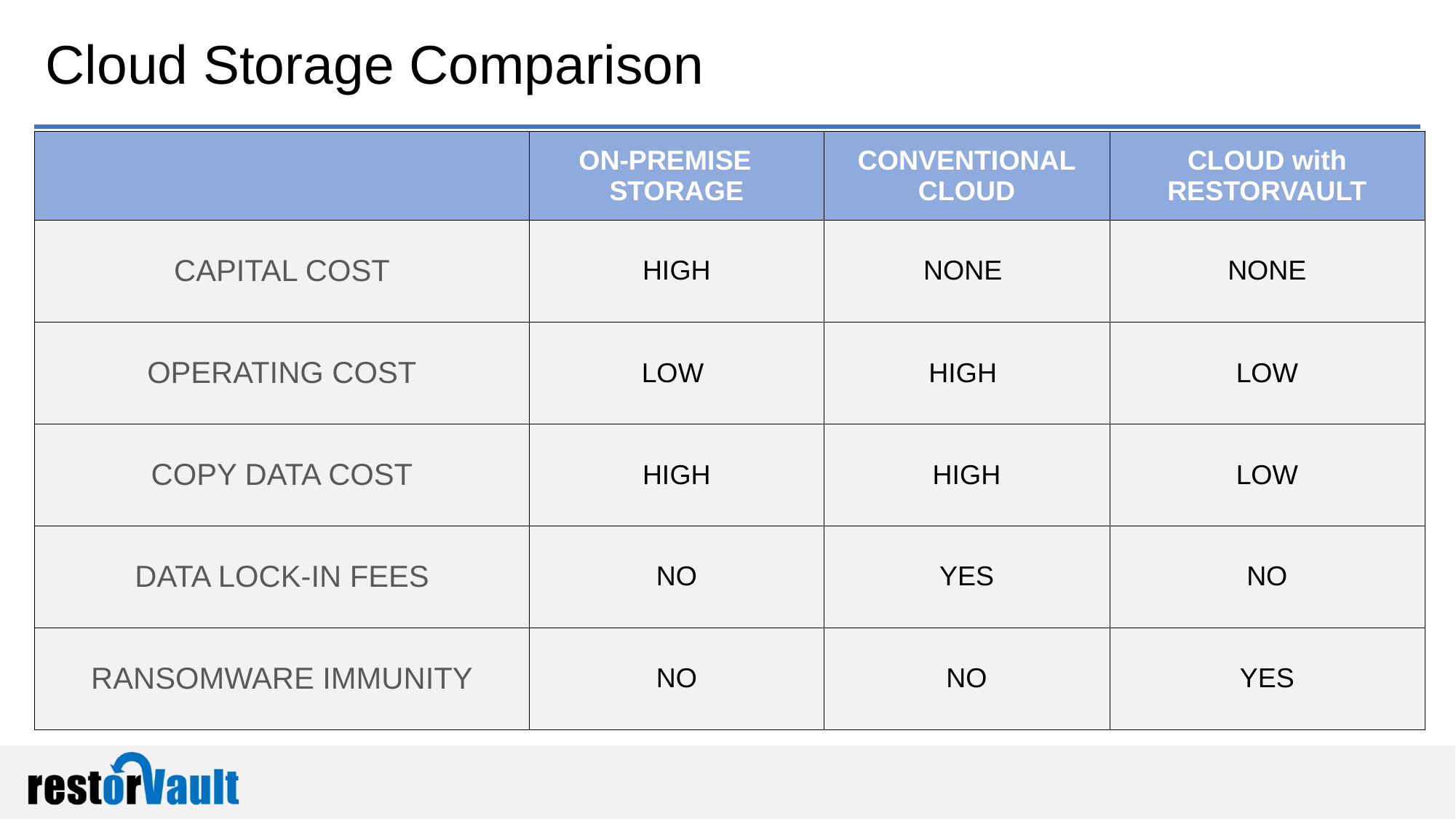

# Cloud Storage Comparison
|  | ON-PREMISE STORAGE | CONVENTIONAL CLOUD | CLOUD with RESTORVAULT |
| --- | --- | --- | --- |
| CAPITAL COST | HIGH | NONE | NONE |
| OPERATING COST | LOW | HIGH | LOW |
| COPY DATA COST | HIGH | HIGH | LOW |
| DATA LOCK-IN FEES | NO | YES | NO |
| RANSOMWARE IMMUNITY | NO | NO | YES |